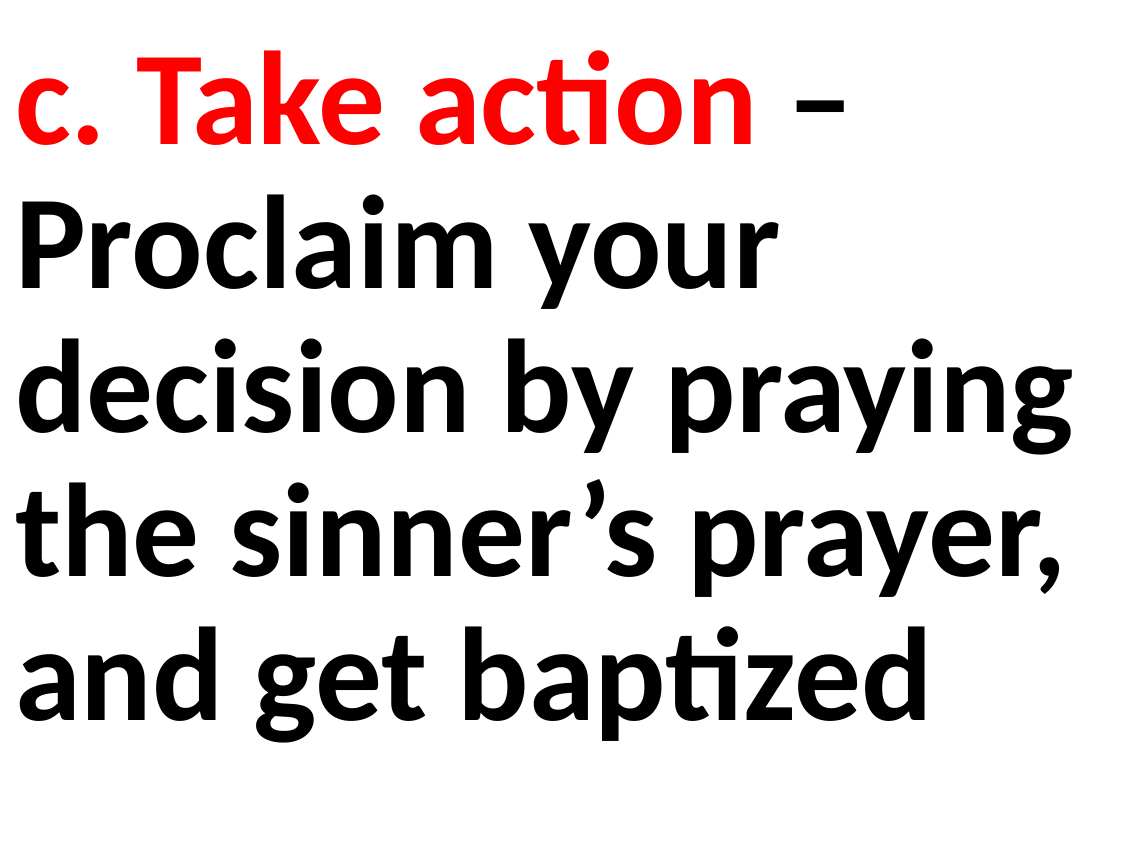

c. Take action – Proclaim your decision by praying the sinner’s prayer, and get baptized